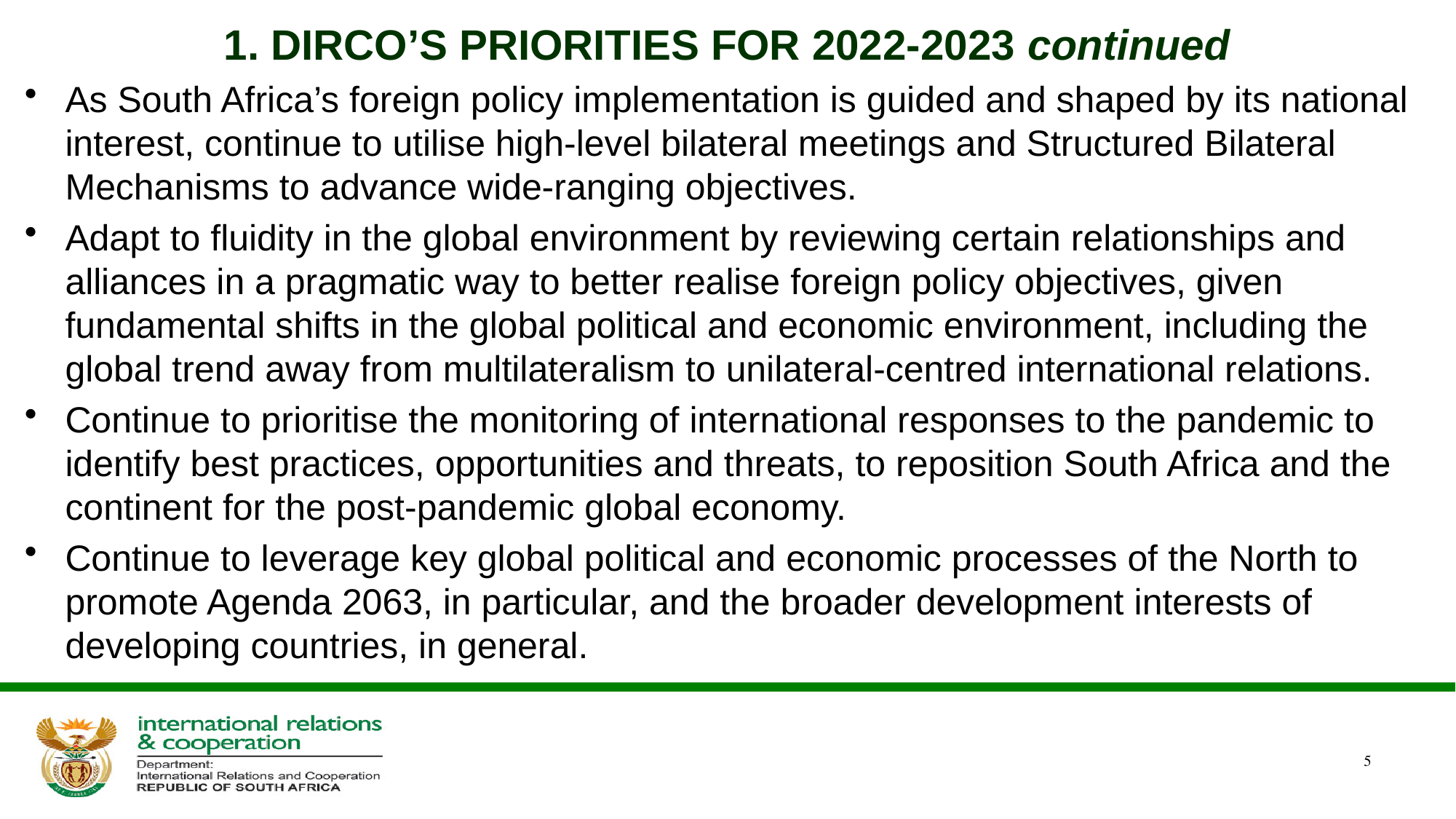

# 1. DIRCO’S PRIORITIES FOR 2022-2023 continued
As South Africa’s foreign policy implementation is guided and shaped by its national interest, continue to utilise high-level bilateral meetings and Structured Bilateral Mechanisms to advance wide-ranging objectives.
Adapt to fluidity in the global environment by reviewing certain relationships and alliances in a pragmatic way to better realise foreign policy objectives, given fundamental shifts in the global political and economic environment, including the global trend away from multilateralism to unilateral-centred international relations.
Continue to prioritise the monitoring of international responses to the pandemic to identify best practices, opportunities and threats, to reposition South Africa and the continent for the post-pandemic global economy.
Continue to leverage key global political and economic processes of the North to promote Agenda 2063, in particular, and the broader development interests of developing countries, in general.

5